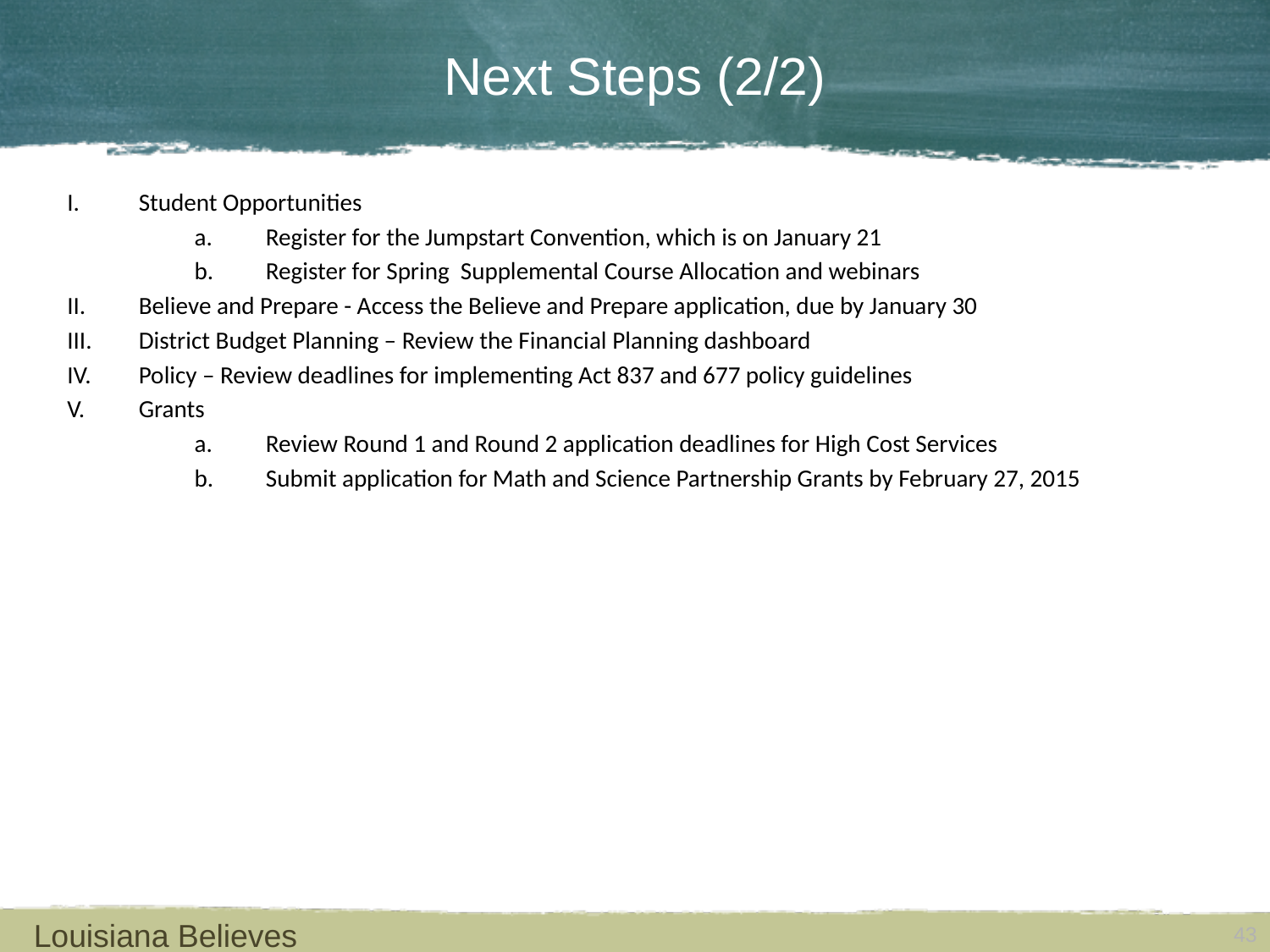

# Next Steps (2/2)
Student Opportunities
Register for the Jumpstart Convention, which is on January 21
Register for Spring  Supplemental Course Allocation and webinars
Believe and Prepare - Access the Believe and Prepare application, due by January 30
District Budget Planning – Review the Financial Planning dashboard
Policy – Review deadlines for implementing Act 837 and 677 policy guidelines
Grants
Review Round 1 and Round 2 application deadlines for High Cost Services
Submit application for Math and Science Partnership Grants by February 27, 2015
Louisiana Believes
43